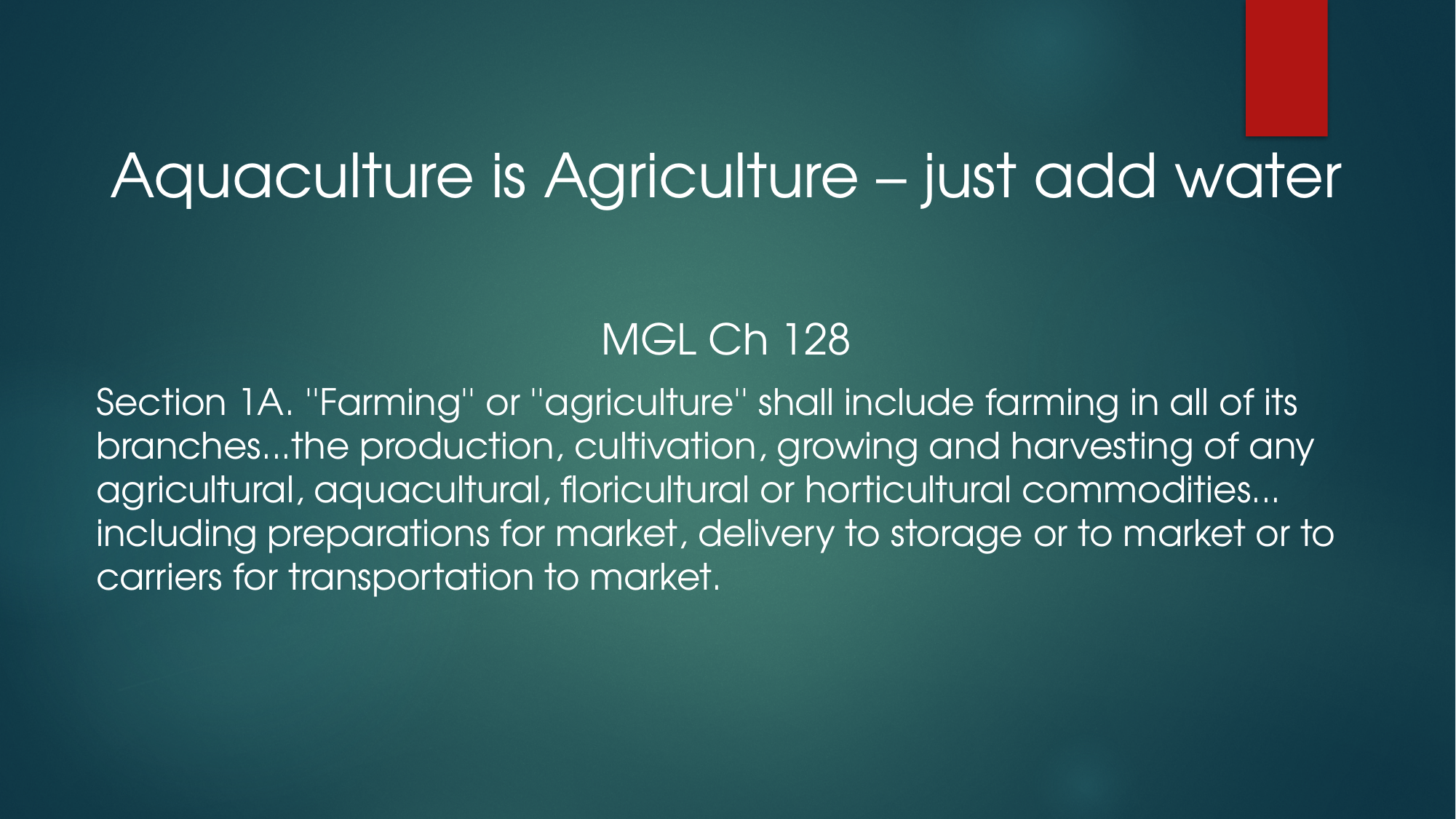

Aquaculture is Agriculture – just add water

MGL Ch 128
	Section 1A. ''Farming'' or ''agriculture'' shall include farming in all of its branches...the production, cultivation, growing and harvesting of any agricultural, aquacultural, floricultural or horticultural commodities... including preparations for market, delivery to storage or to market or to carriers for transportation to market.